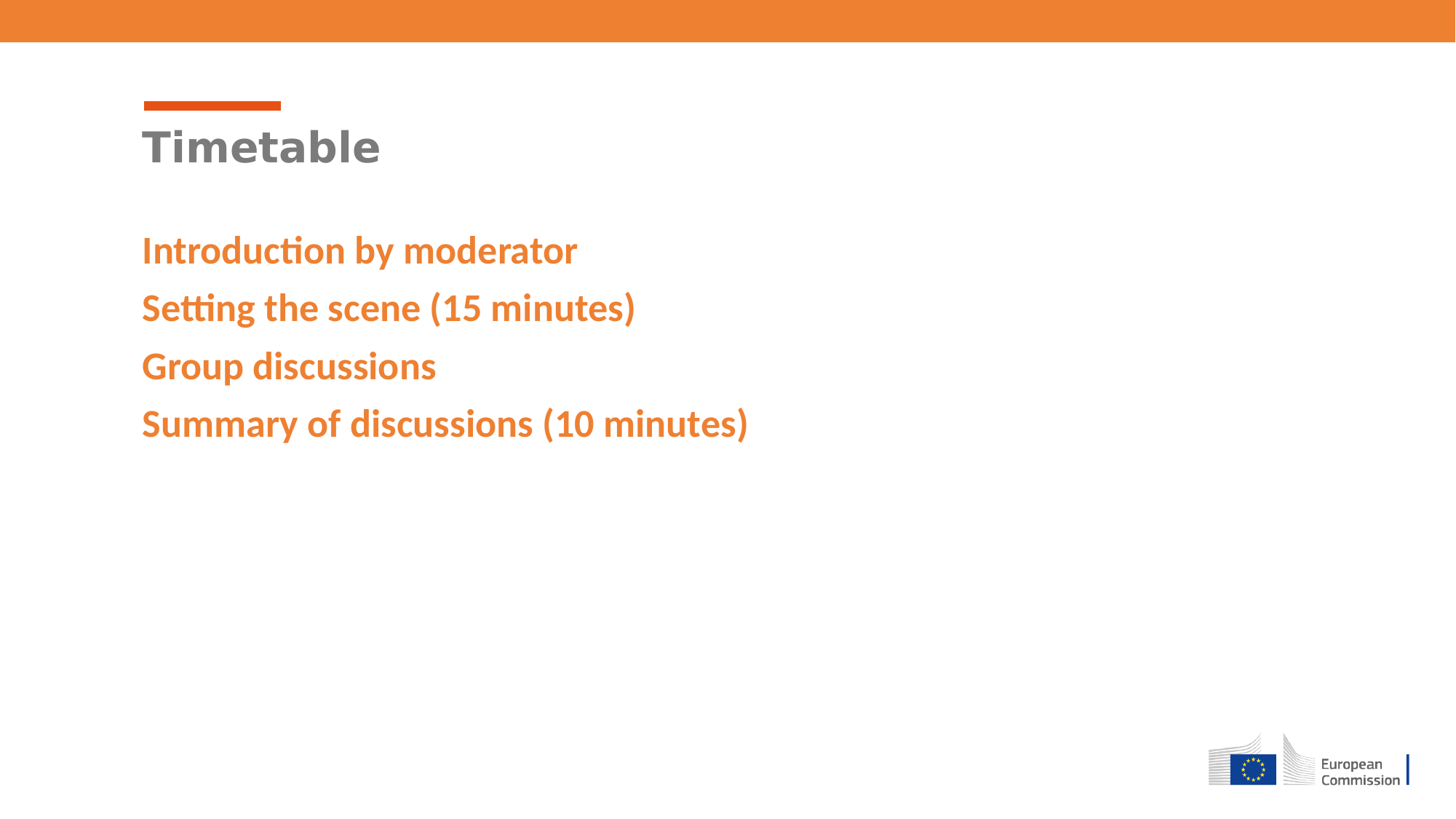

Timetable
Introduction by moderator
Setting the scene (15 minutes)
Group discussions
Summary of discussions (10 minutes)